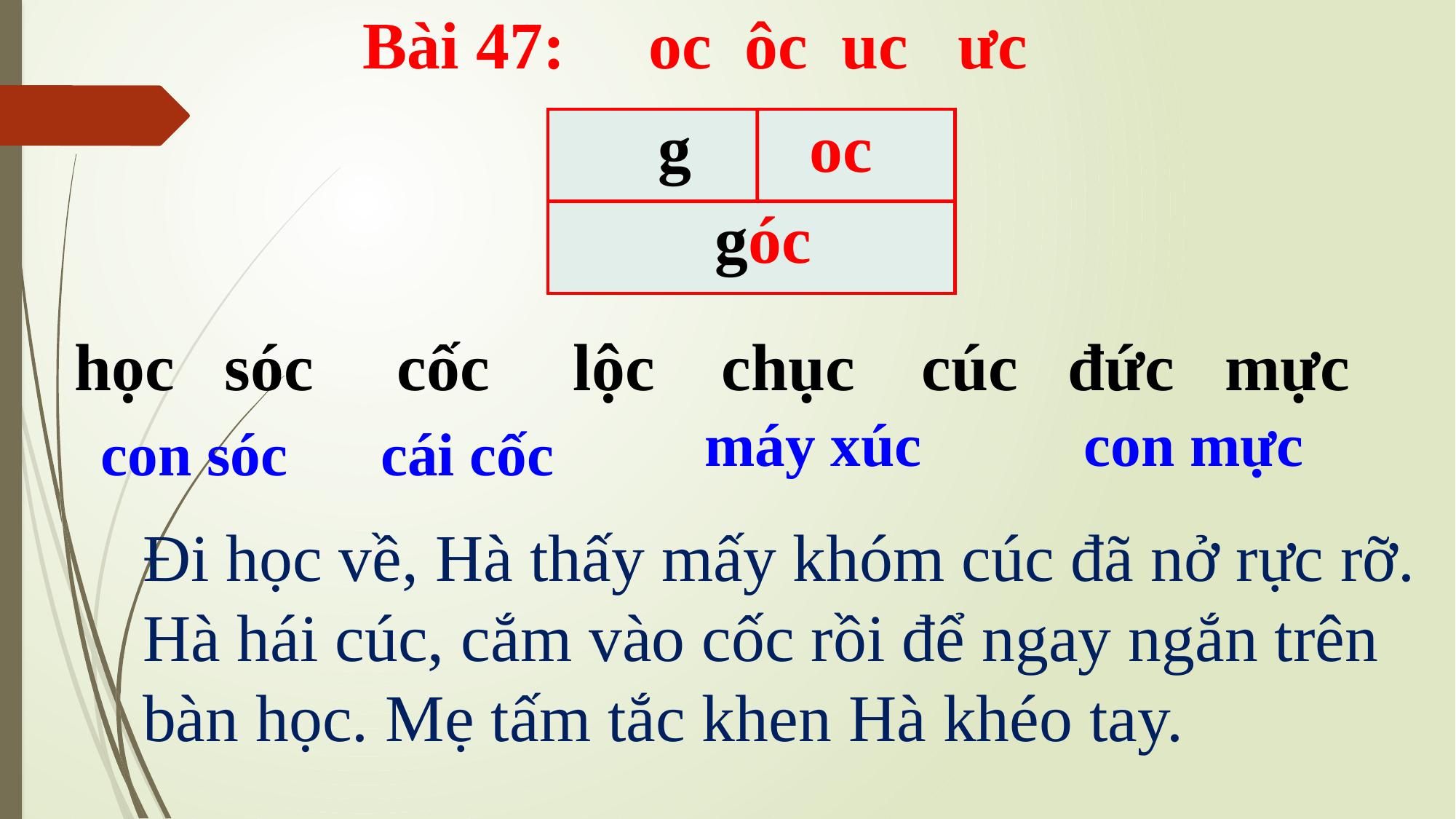

Bài 47:     oc  ôc  uc   ưc
g
oc

góc
học   sóc     cốc     lộc    chục    cúc   đức   mực
con mực
máy xúc
con sóc
cái cốc
Đi học về, Hà thấy mấy khóm cúc đã nở rực rỡ. Hà hái cúc, cắm vào cốc rồi để ngay ngắn trên bàn học. Mẹ tấm tắc khen Hà khéo tay.